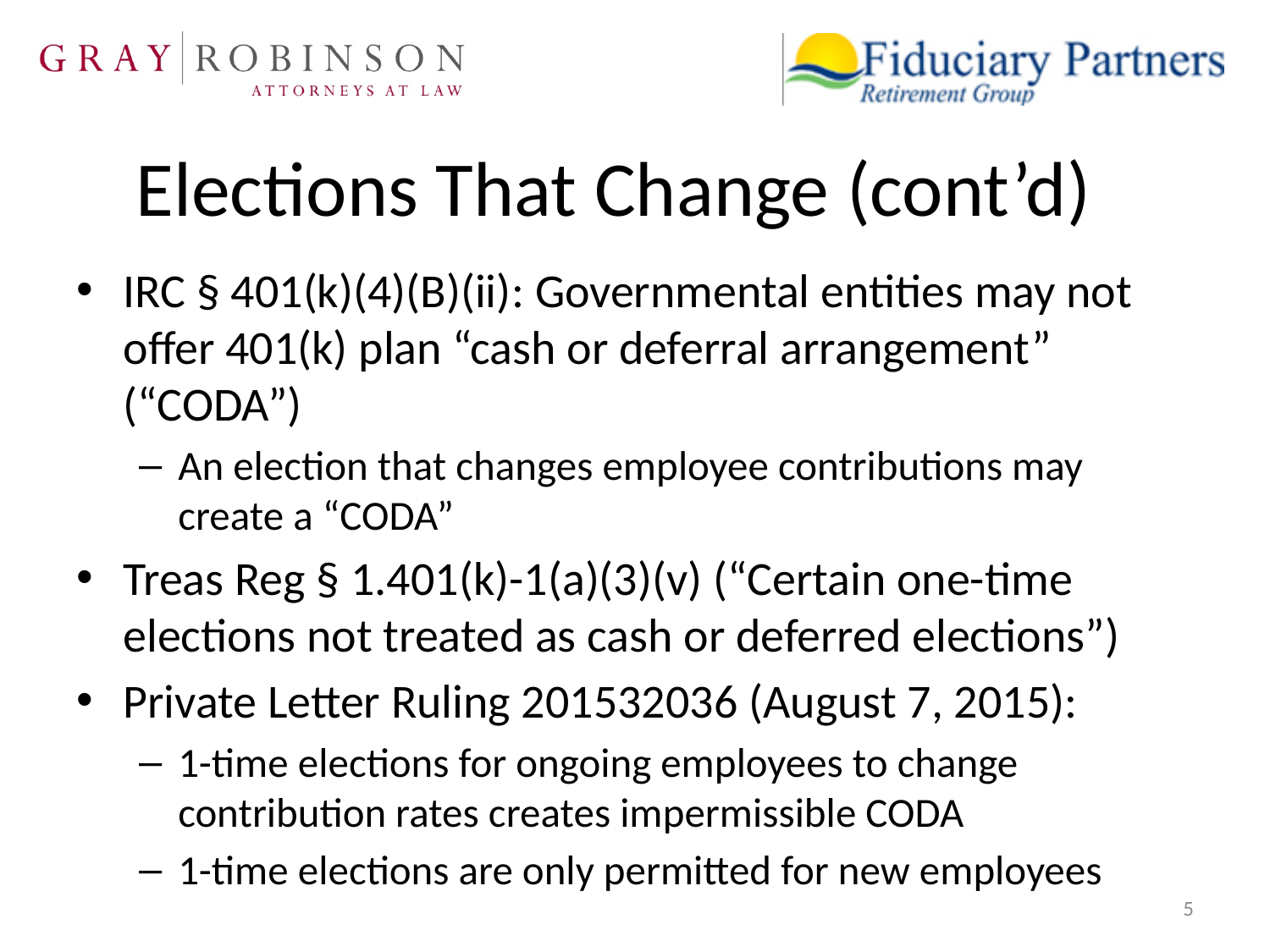

# Elections That Change (cont’d)
IRC § 401(k)(4)(B)(ii): Governmental entities may not offer 401(k) plan “cash or deferral arrangement” (“CODA”)
An election that changes employee contributions may create a “CODA”
Treas Reg § 1.401(k)-1(a)(3)(v) (“Certain one-time elections not treated as cash or deferred elections”)
Private Letter Ruling 201532036 (August 7, 2015):
1-time elections for ongoing employees to change contribution rates creates impermissible CODA
1-time elections are only permitted for new employees

5